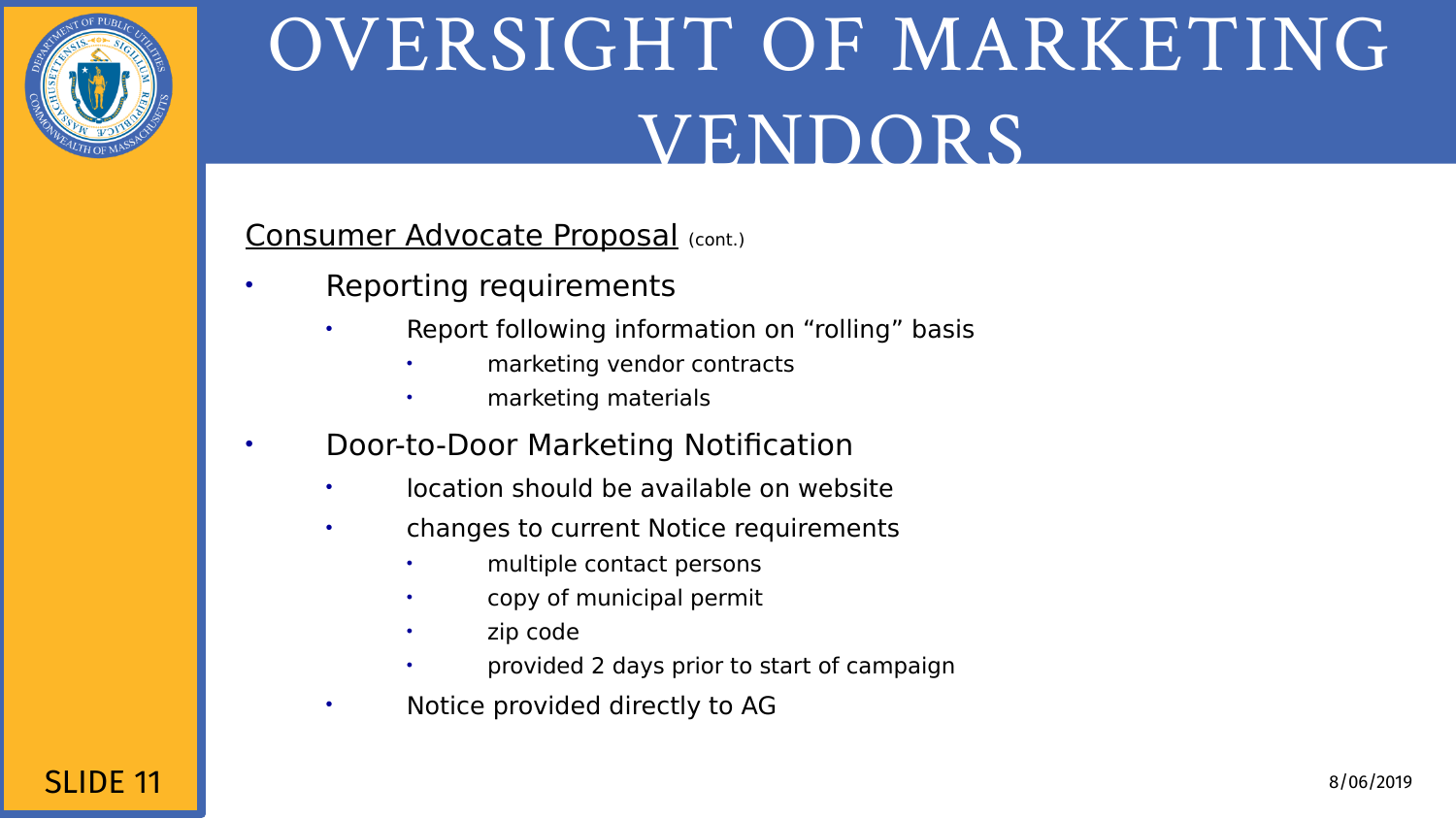

# Oversight of Marketing Vendors
Consumer Advocate Proposal (cont.)
Reporting requirements
Report following information on “rolling” basis
marketing vendor contracts
marketing materials
Door-to-Door Marketing Notification
location should be available on website
changes to current Notice requirements
multiple contact persons
copy of municipal permit
zip code
provided 2 days prior to start of campaign
Notice provided directly to AG

Slide 11
8/06/2019